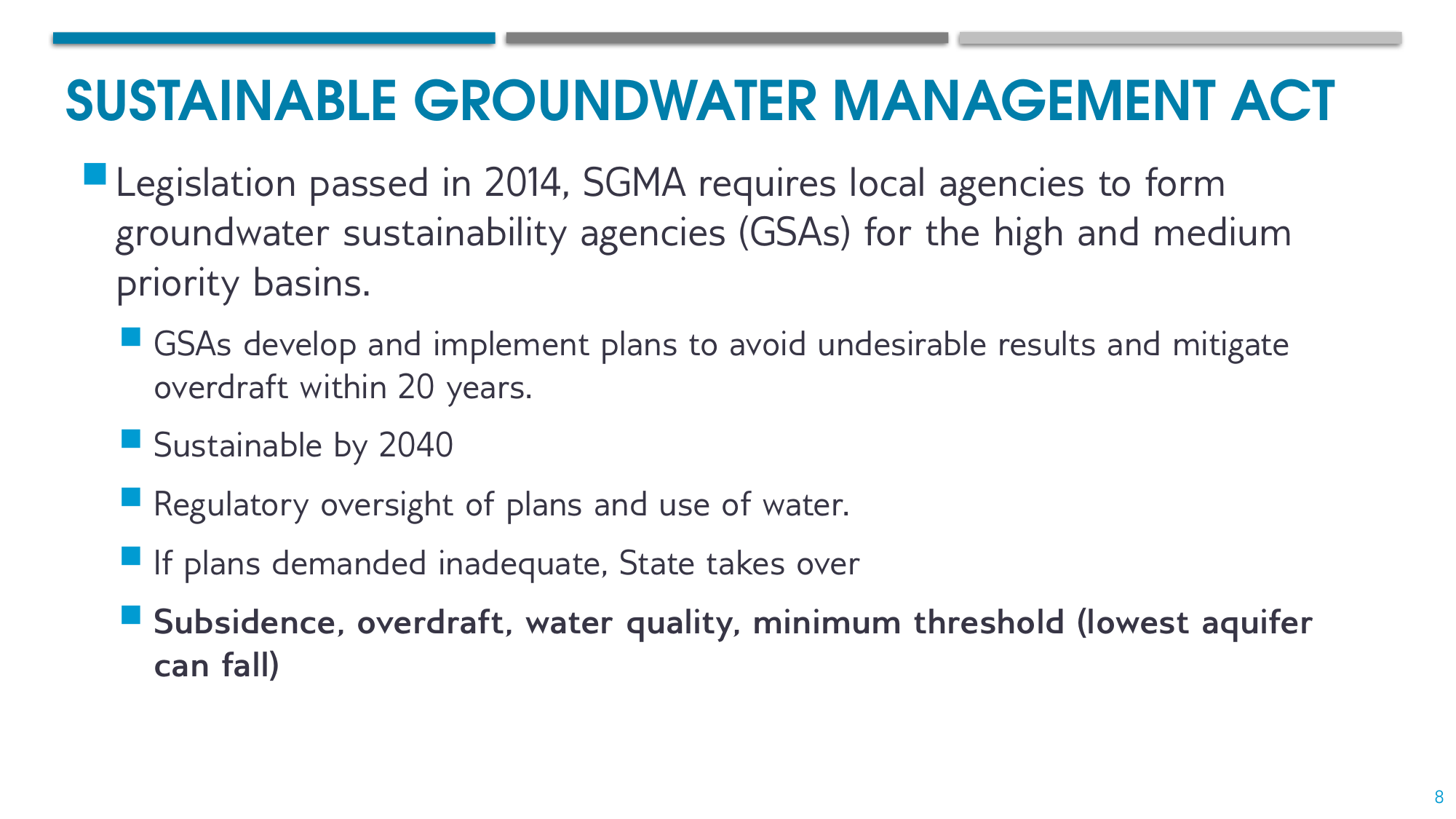

# SUSTAINABLE GROUNDWATER MANAGEMENT ACT
Legislation passed in 2014, SGMA requires local agencies to form groundwater sustainability agencies (GSAs) for the high and medium priority basins.
GSAs develop and implement plans to avoid undesirable results and mitigate overdraft within 20 years.
Sustainable by 2040
Regulatory oversight of plans and use of water.
If plans demanded inadequate, State takes over
Subsidence, overdraft, water quality, minimum threshold (lowest aquifer can fall)

8